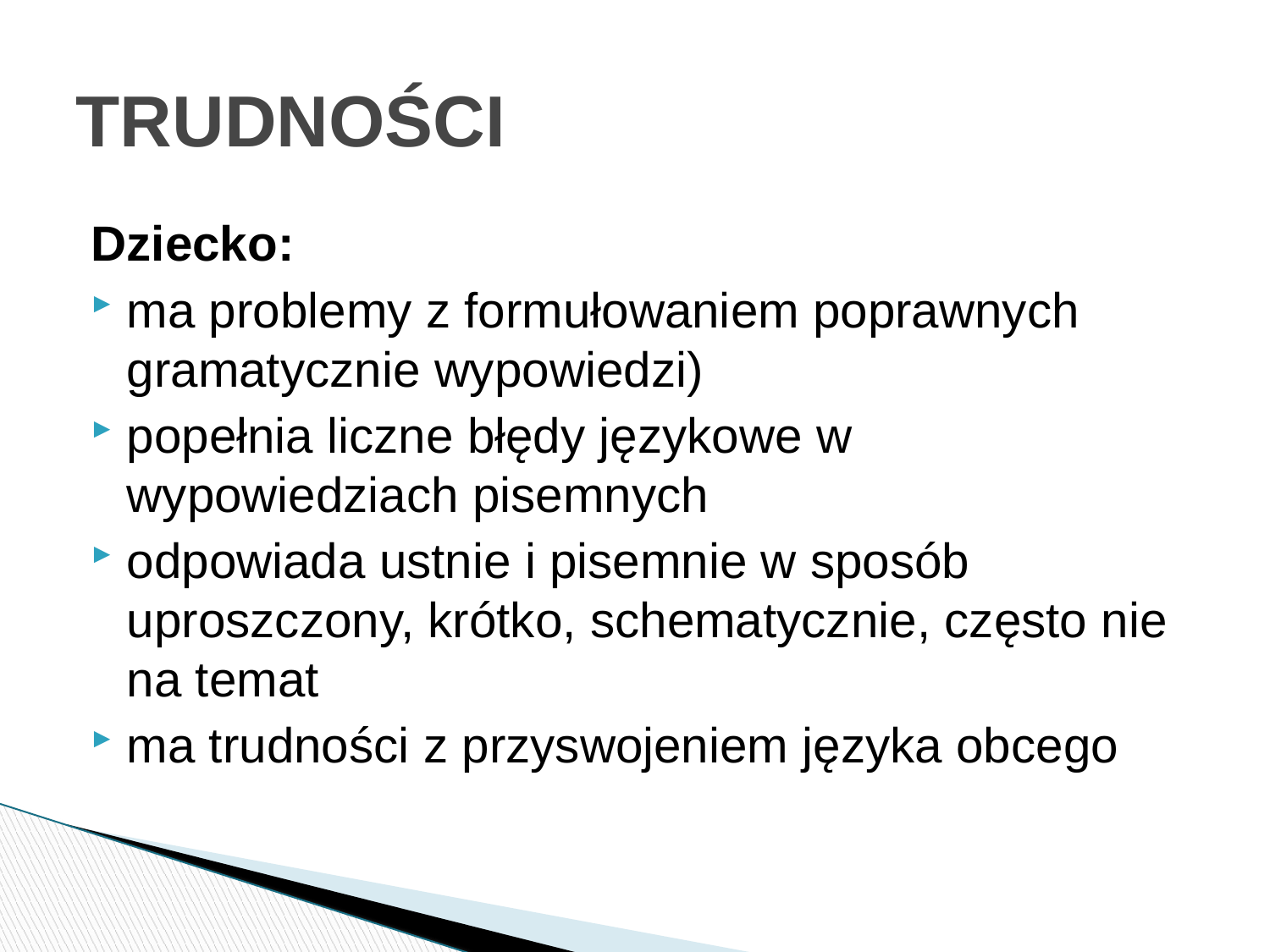

# TRUDNOŚCI
Dziecko:
ma problemy z formułowaniem poprawnych gramatycznie wypowiedzi)
popełnia liczne błędy językowe w wypowiedziach pisemnych
odpowiada ustnie i pisemnie w sposób uproszczony, krótko, schematycznie, często nie na temat
ma trudności z przyswojeniem języka obcego